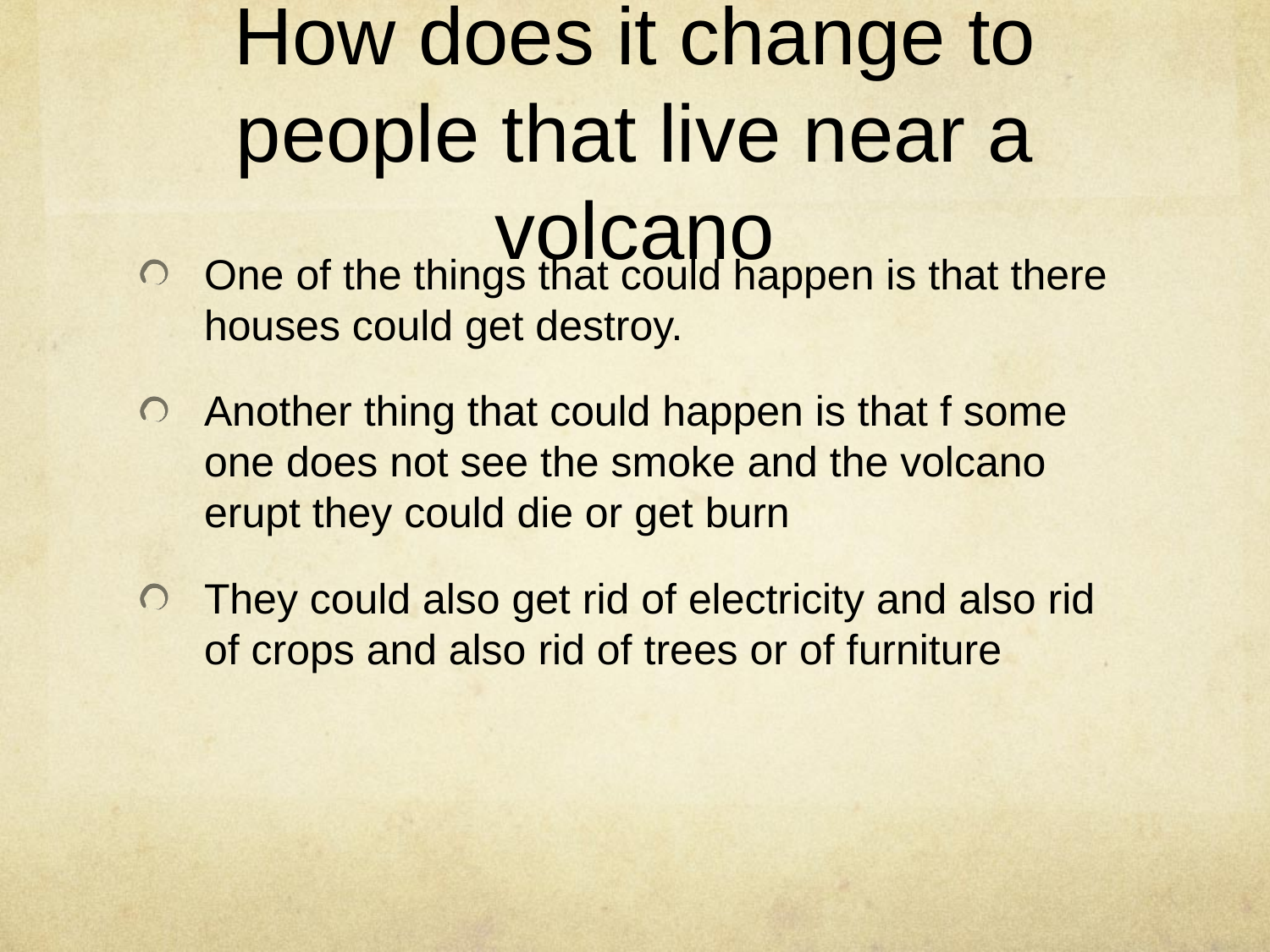

# How does it change to people that live near a volcano
One of the things that could happen is that there houses could get destroy.
Another thing that could happen is that f some one does not see the smoke and the volcano erupt they could die or get burn
They could also get rid of electricity and also rid of crops and also rid of trees or of furniture